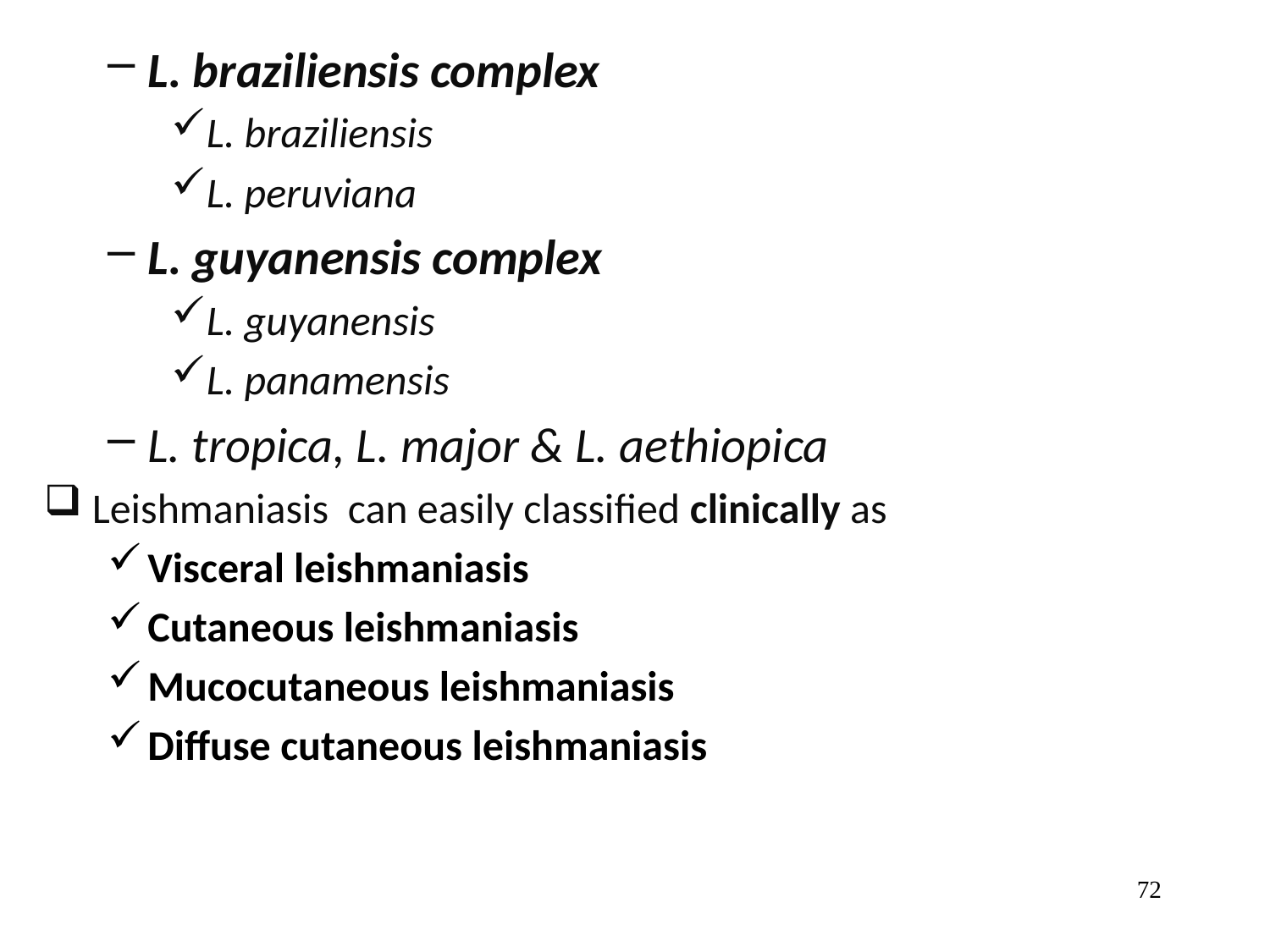

L. braziliensis complex
L. braziliensis
L. peruviana
L. guyanensis complex
L. guyanensis
L. panamensis
L. tropica, L. major & L. aethiopica
Leishmaniasis  can easily classified clinically as
Visceral leishmaniasis
Cutaneous leishmaniasis
Mucocutaneous leishmaniasis
Diffuse cutaneous leishmaniasis

72